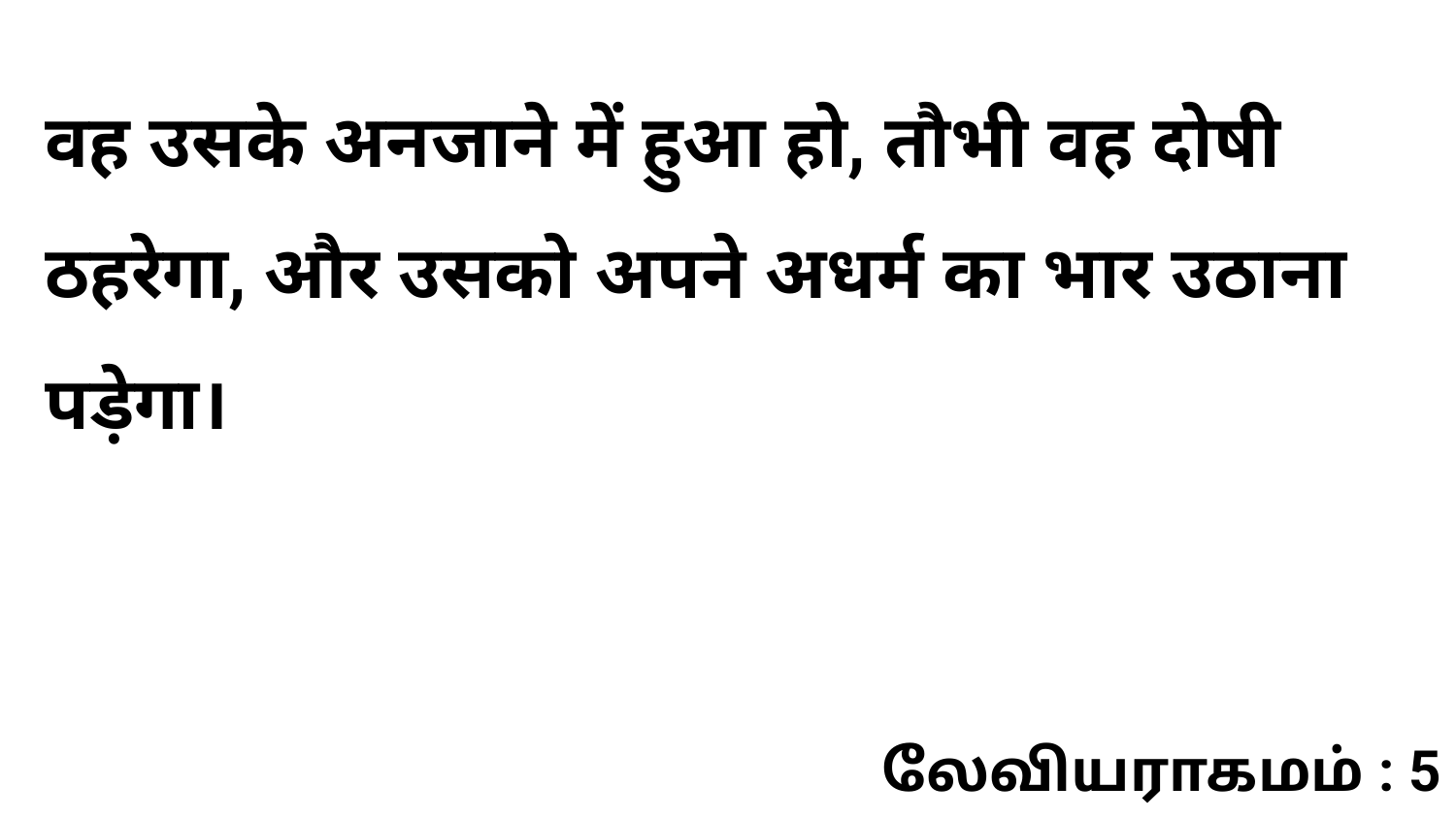

वह उसके अनजाने में हुआ हो, तौभी वह दोषी ठहरेगा, और उसको अपने अधर्म का भार उठाना पड़ेगा।
லேவியராகமம் : 5